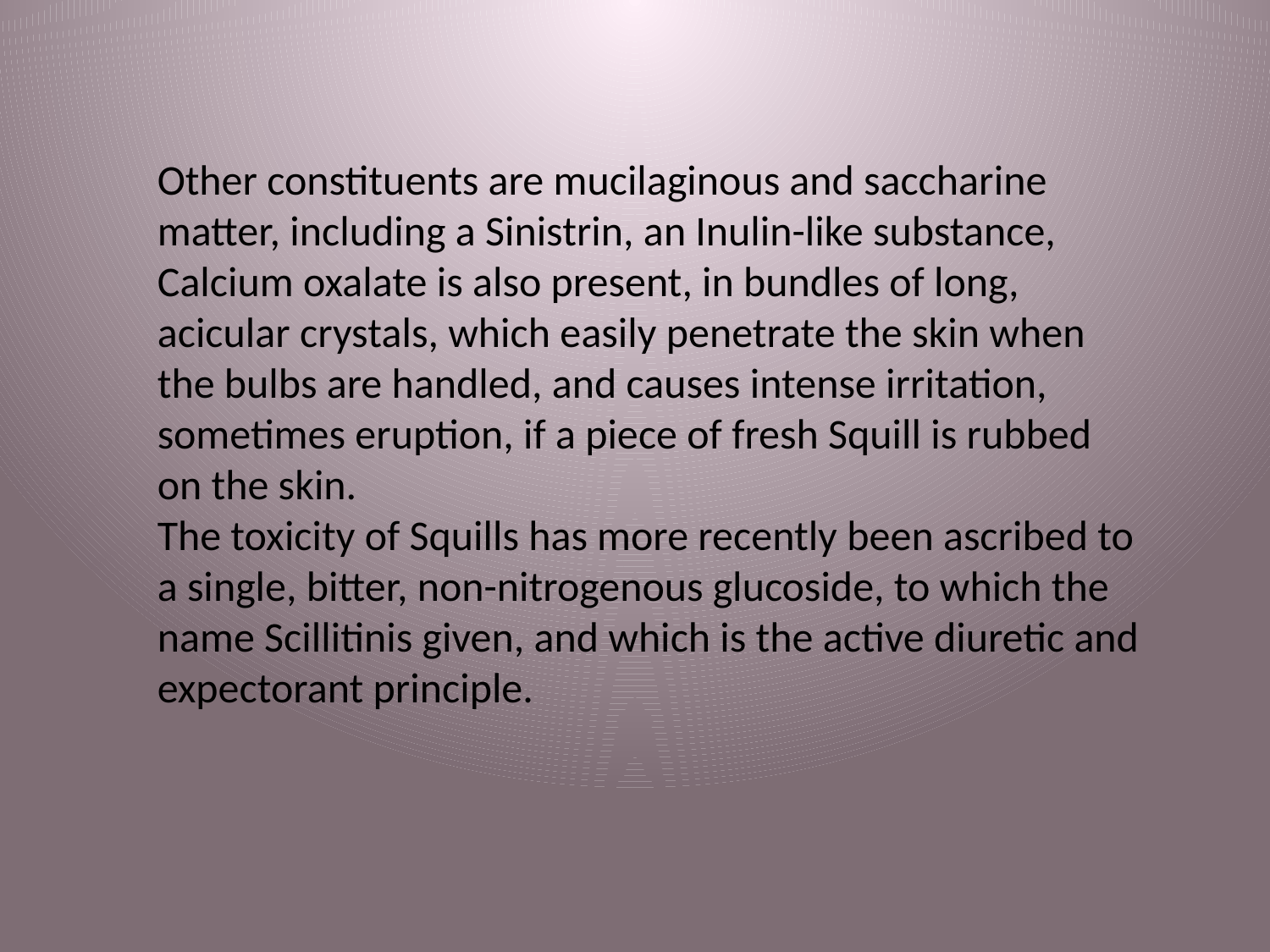

Other constituents are mucilaginous and saccharine matter, including a Sinistrin, an Inulin-like substance, Calcium oxalate is also present, in bundles of long, acicular crystals, which easily penetrate the skin when the bulbs are handled, and causes intense irritation, sometimes eruption, if a piece of fresh Squill is rubbed on the skin.
The toxicity of Squills has more recently been ascribed to a single, bitter, non-nitrogenous glucoside, to which the name Scillitinis given, and which is the active diuretic and expectorant principle.